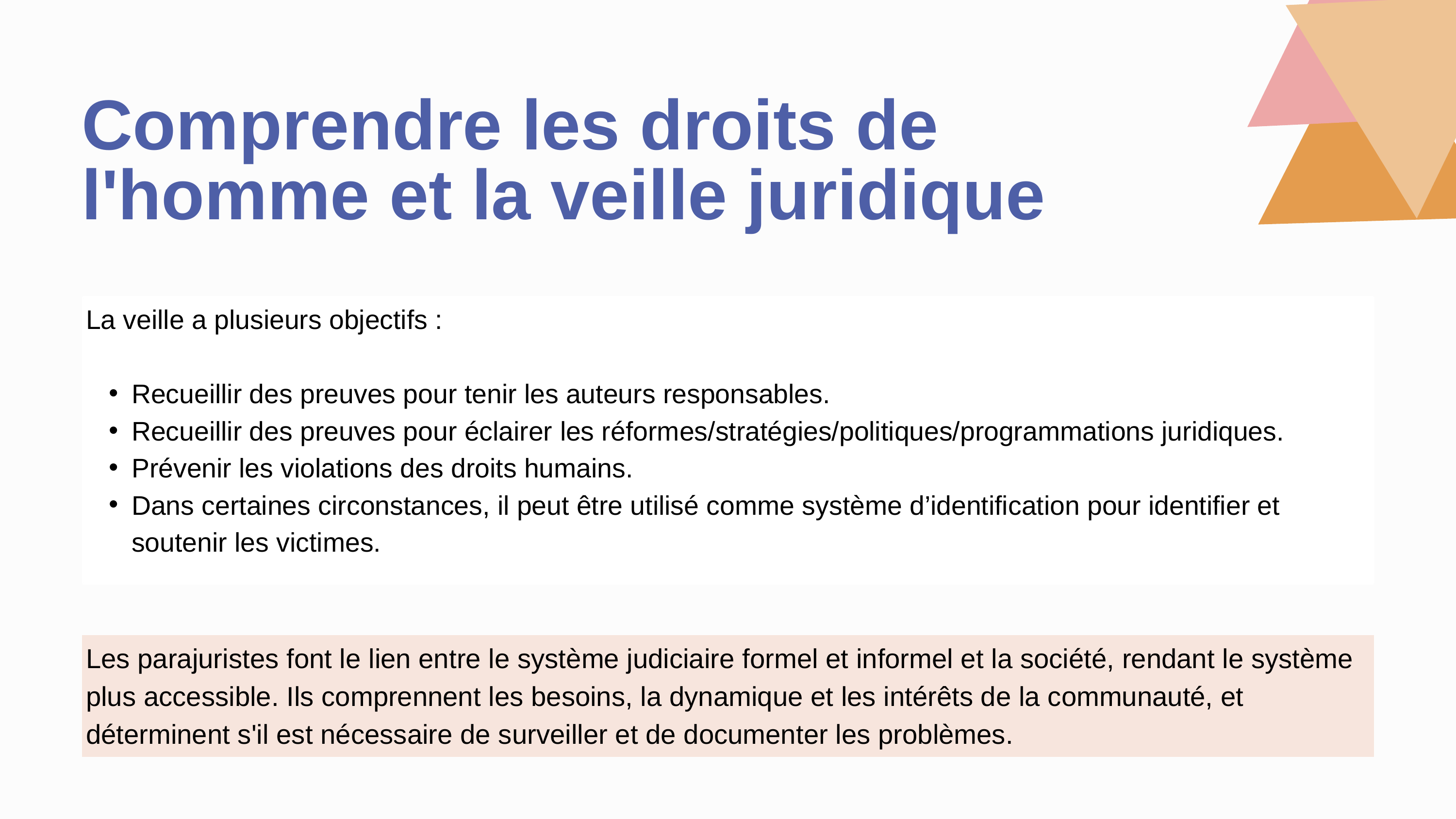

Comprendre les droits de l'homme et la veille juridique

La veille a plusieurs objectifs :

Recueillir des preuves pour tenir les auteurs responsables.
Recueillir des preuves pour éclairer les réformes/stratégies/politiques/programmations juridiques.
Prévenir les violations des droits humains.
Dans certaines circonstances, il peut être utilisé comme système d’identification pour identifier et soutenir les victimes.

Les parajuristes font le lien entre le système judiciaire formel et informel et la société, rendant le système plus accessible. Ils comprennent les besoins, la dynamique et les intérêts de la communauté, et déterminent s'il est nécessaire de surveiller et de documenter les problèmes.